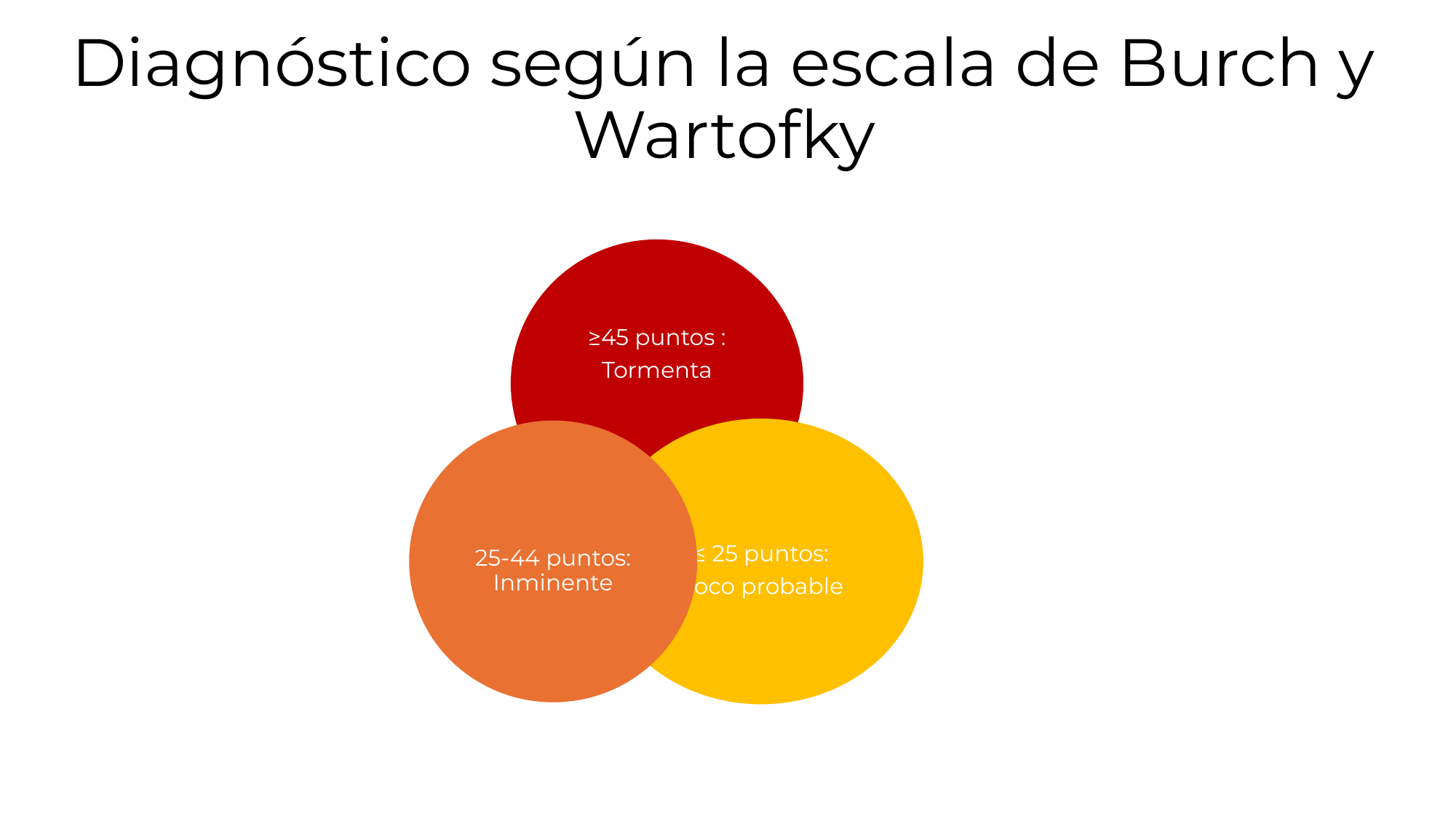

# Diagnóstico según la escala de Burch y Wartofky
≥45 puntos :
Tormenta
≤ 25 puntos:
Poco probable
25-44 puntos: Inminente